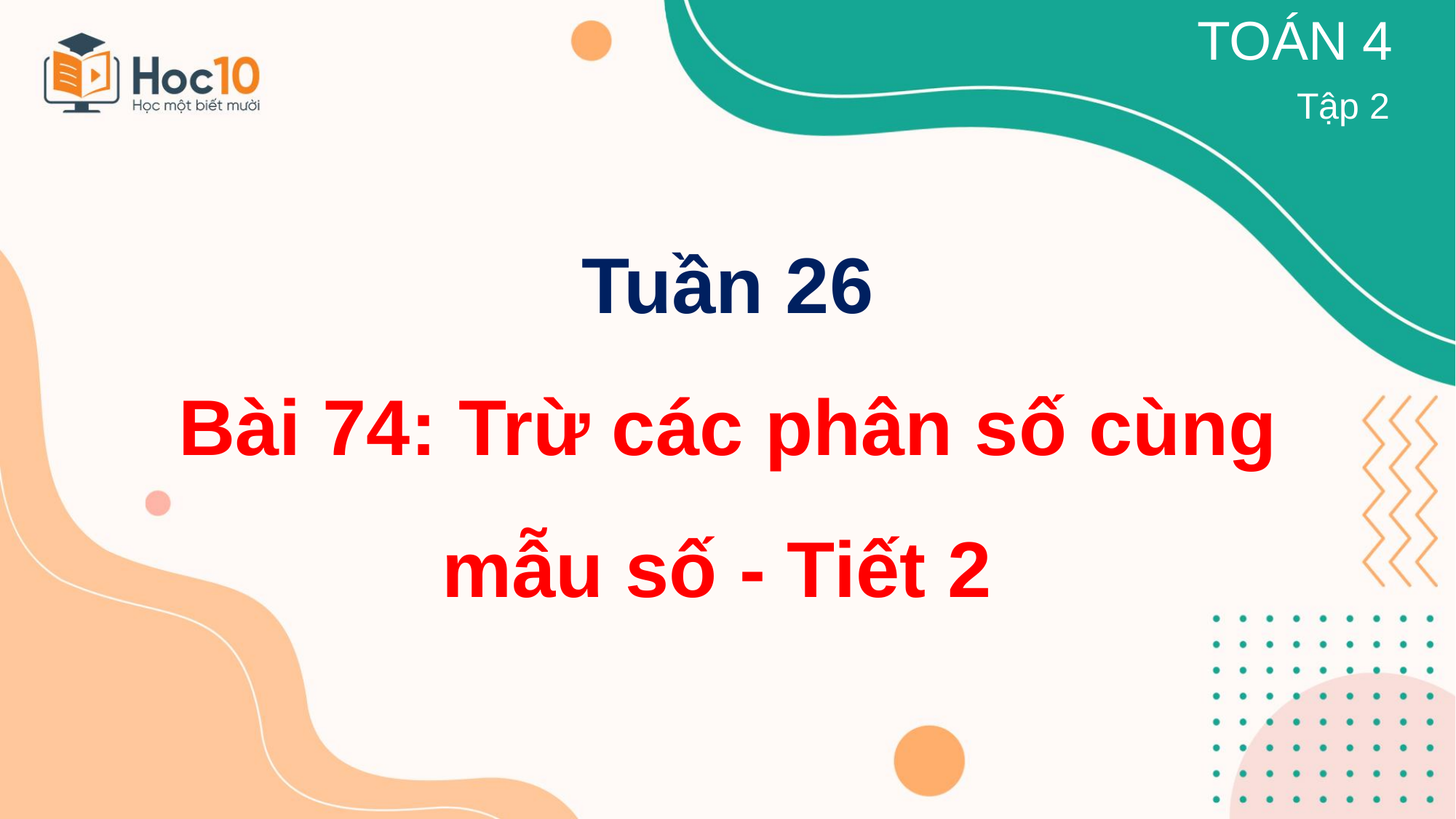

TOÁN 4
Tập 2
Tuần 26
Bài 74: Trừ các phân số cùng mẫu số - Tiết 2